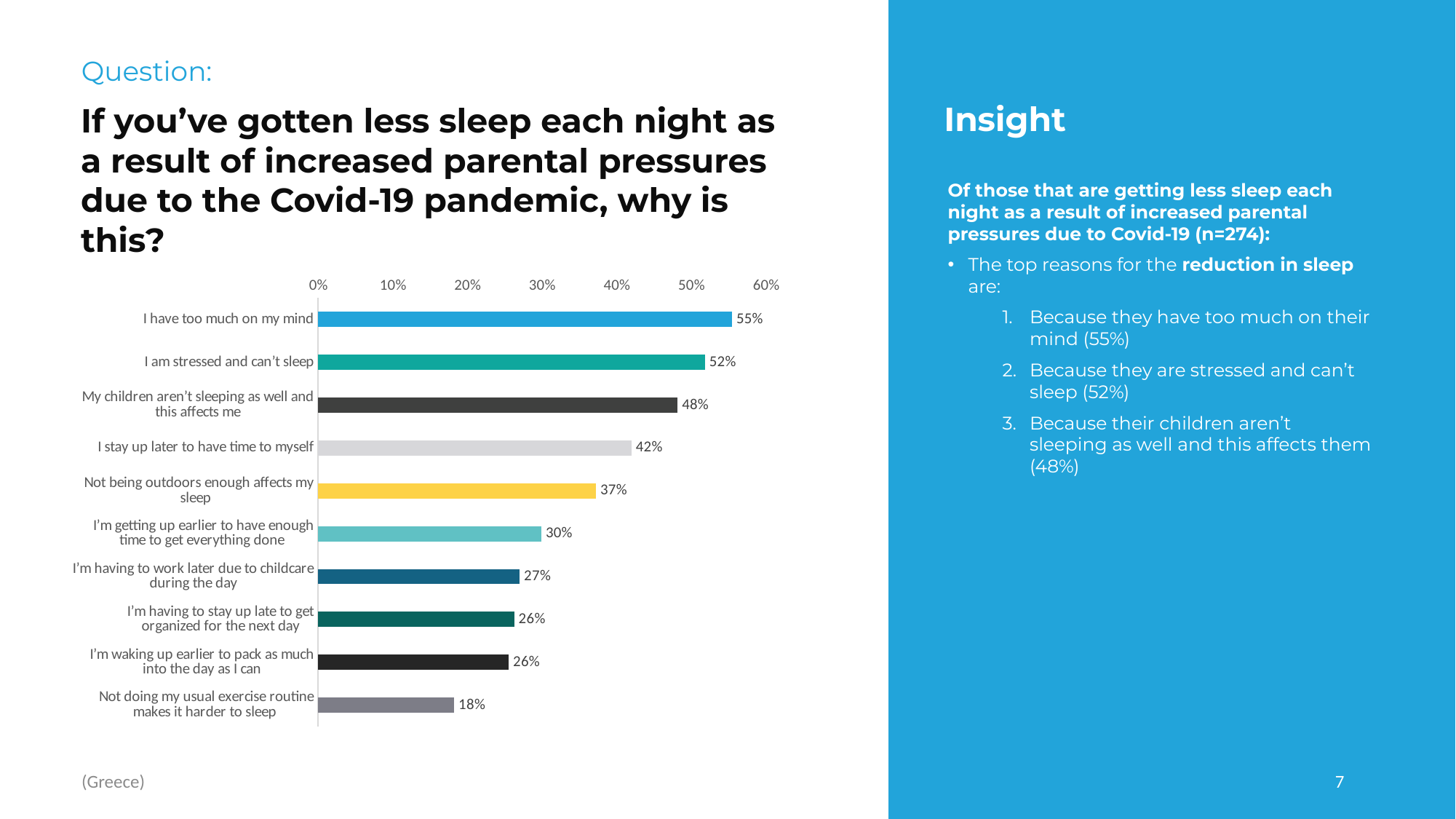

Question:
Insight
If you’ve gotten less sleep each night as a result of increased parental pressures due to the Covid-19 pandemic, why is this?
Of those that are getting less sleep each night as a result of increased parental pressures due to Covid-19 (n=274):
The top reasons for the reduction in sleep are:
Because they have too much on their mind (55%)
Because they are stressed and can’t sleep (52%)
Because their children aren’t sleeping as well and this affects them (48%)

### Chart

| Category | % |
|---|---|
| I have too much on my mind | 0.5547445255474 |
| I am stressed and can’t sleep | 0.5182481751825 |
| My children aren’t sleeping as well and this affects me | 0.4817518248175 |
| I stay up later to have time to myself | 0.41970802919710004 |
| Not being outdoors enough affects my sleep   | 0.3722627737226 |
| I’m getting up earlier to have enough time to get everything done  | 0.2992700729927 |
| I’m having to work later due to childcare during the day | 0.2700729927007 |
| I’m having to stay up late to get organized for the next day | 0.2627737226277 |
| I’m waking up earlier to pack as much into the day as I can | 0.25547445255469997 |
| Not doing my usual exercise routine makes it harder to sleep  | 0.1824817518248 |
(Greece)
7